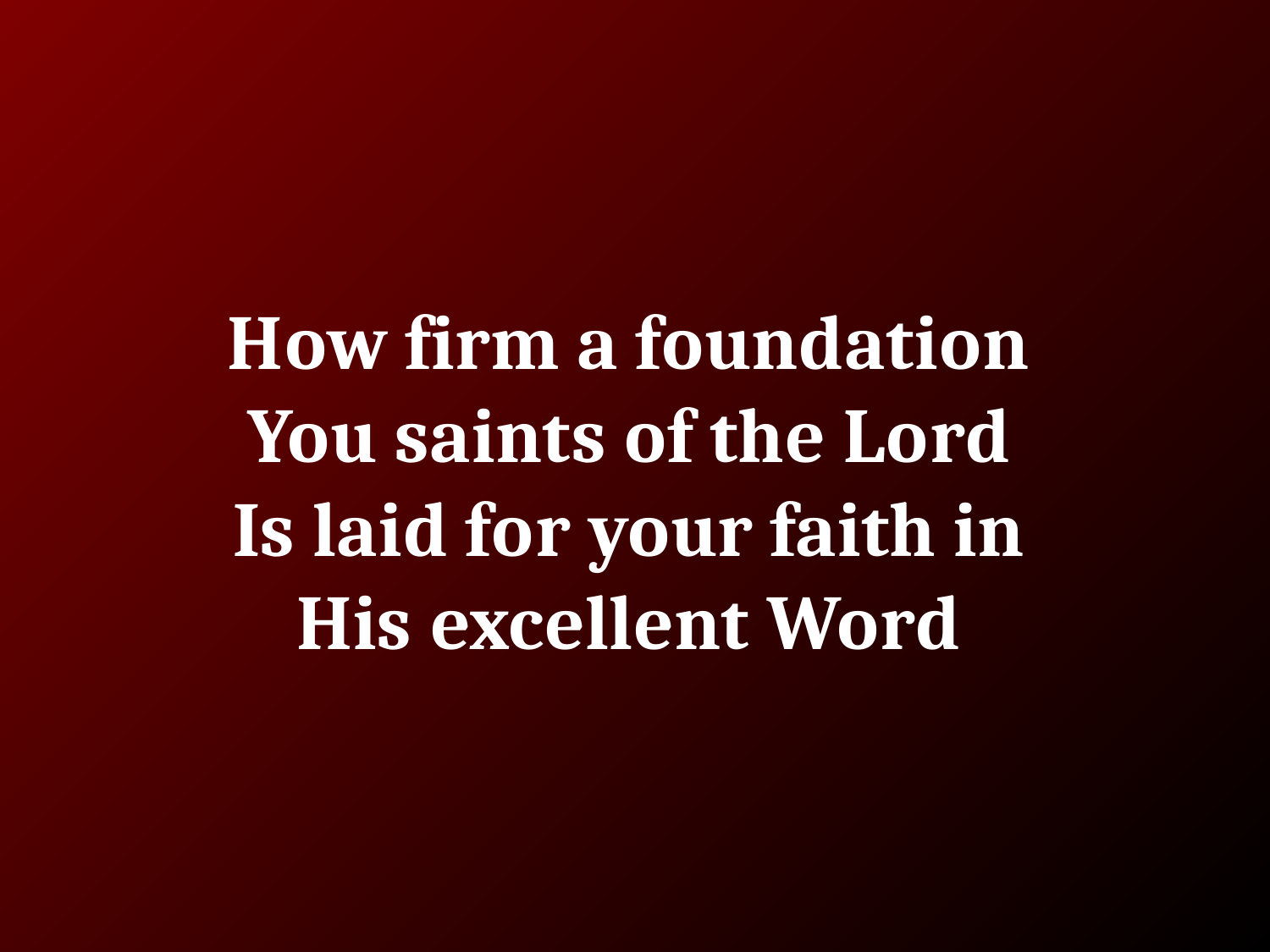

# How firm a foundation
You saints of the Lord
Is laid for your faith in
His excellent Word